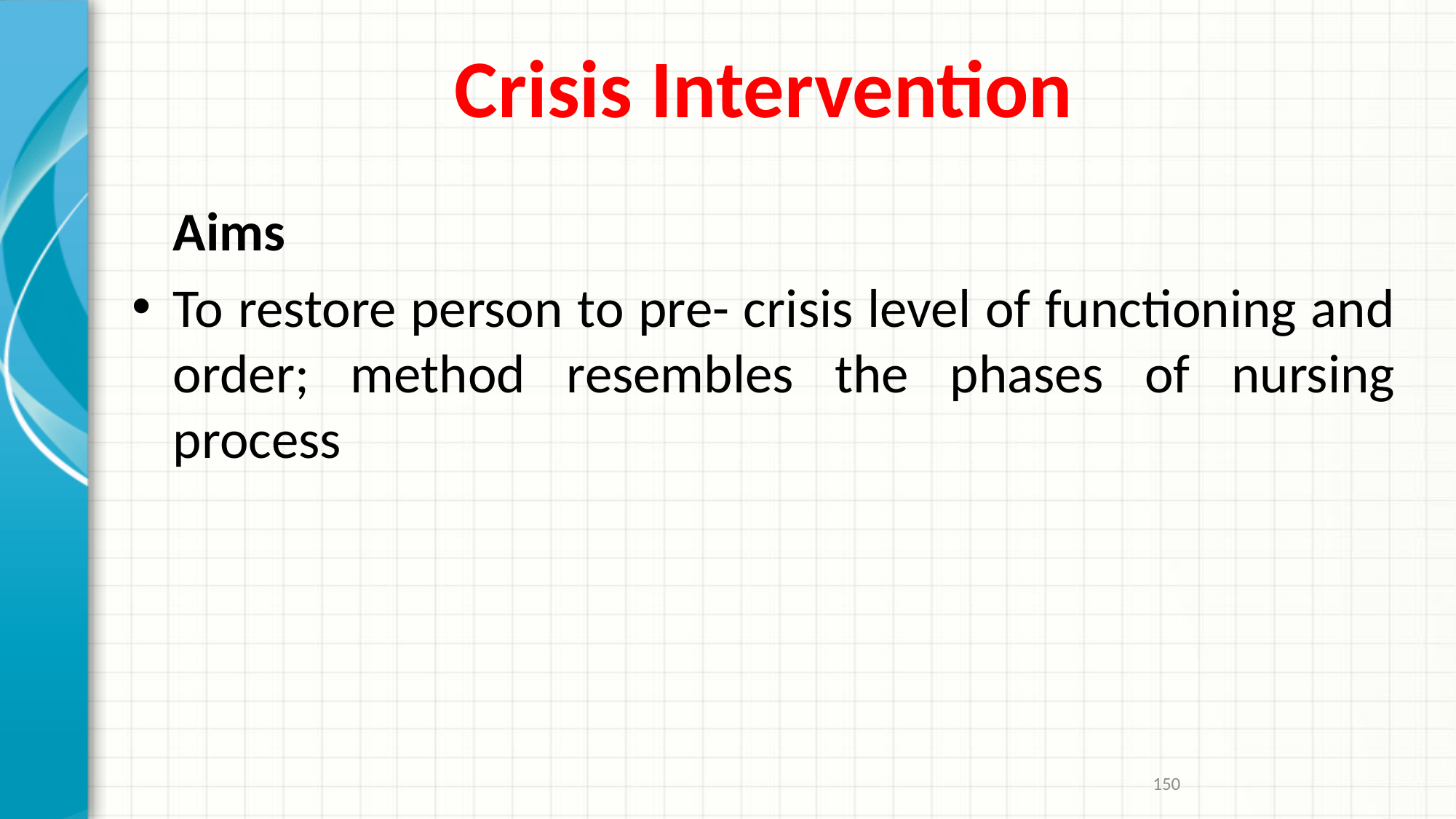

# Crisis Intervention
	Aims
To restore person to pre- crisis level of functioning and order; method resembles the phases of nursing process

150